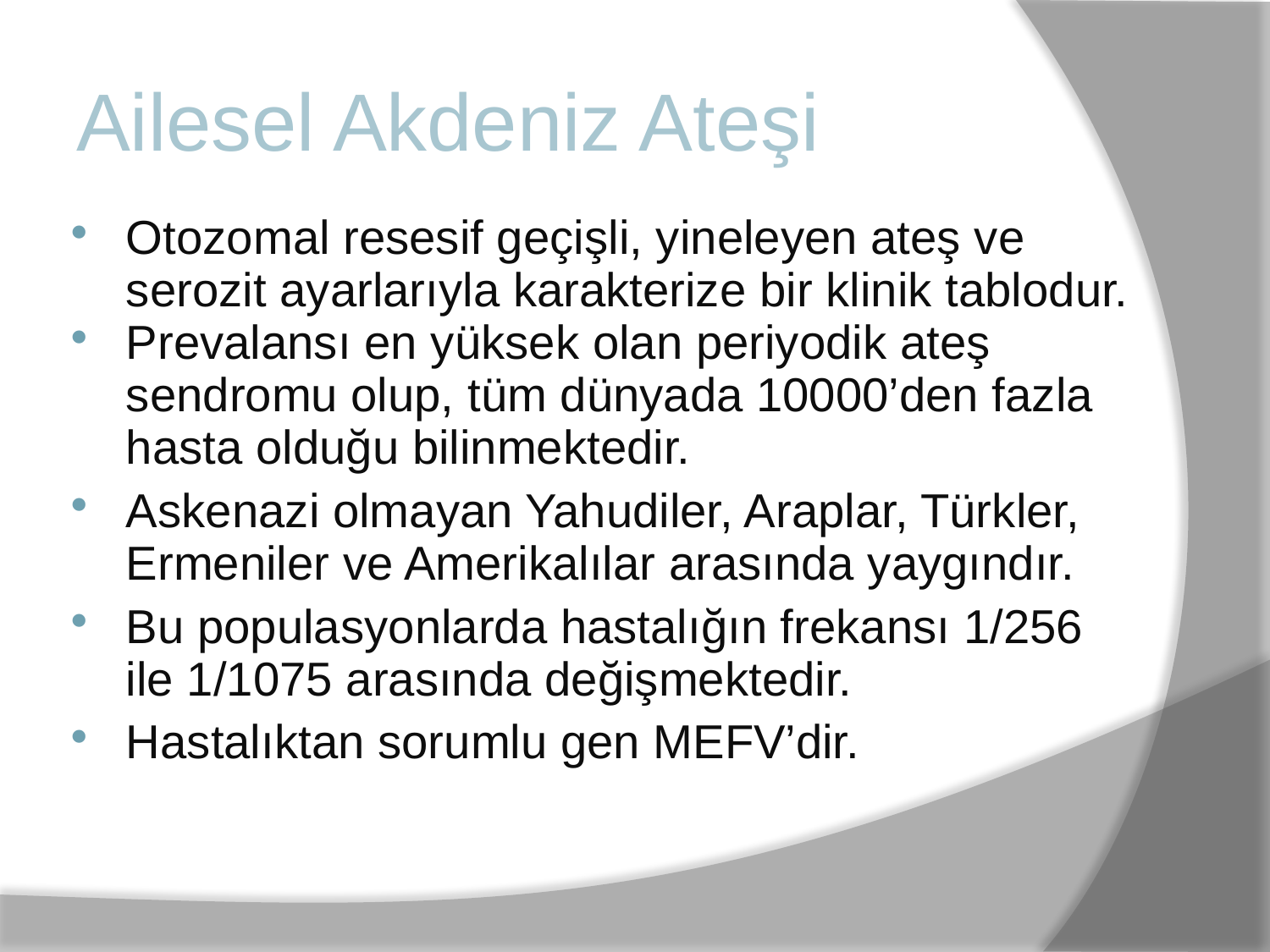

# Ailesel Akdeniz Ateşi
Otozomal resesif geçişli, yineleyen ateş ve serozit ayarlarıyla karakterize bir klinik tablodur.
Prevalansı en yüksek olan periyodik ateş sendromu olup, tüm dünyada 10000’den fazla hasta olduğu bilinmektedir.
Askenazi olmayan Yahudiler, Araplar, Türkler, Ermeniler ve Amerikalılar arasında yaygındır.
Bu populasyonlarda hastalığın frekansı 1/256 ile 1/1075 arasında değişmektedir.
Hastalıktan sorumlu gen MEFV’dir.